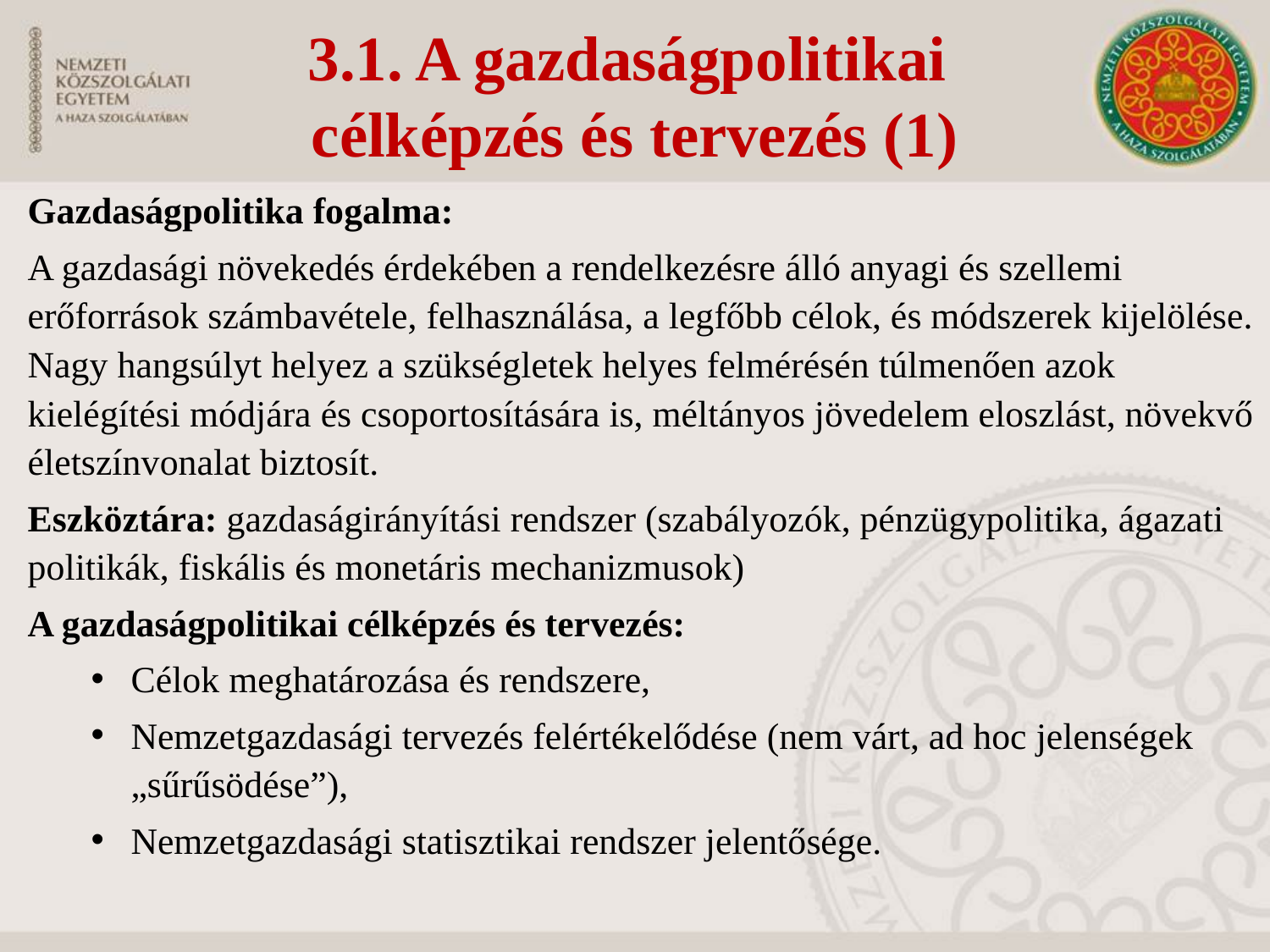

3.1. A gazdaságpolitikai
célképzés és tervezés (1)
Gazdaságpolitika fogalma:
A gazdasági növekedés érdekében a rendelkezésre álló anyagi és szellemi erőforrások számbavétele, felhasználása, a legfőbb célok, és módszerek kijelölése. Nagy hangsúlyt helyez a szükségletek helyes felmérésén túlmenően azok kielégítési módjára és csoportosítására is, méltányos jövedelem eloszlást, növekvő életszínvonalat biztosít.
Eszköztára: gazdaságirányítási rendszer (szabályozók, pénzügypolitika, ágazati politikák, fiskális és monetáris mechanizmusok)
A gazdaságpolitikai célképzés és tervezés:
Célok meghatározása és rendszere,
Nemzetgazdasági tervezés felértékelődése (nem várt, ad hoc jelenségek „sűrűsödése”),
Nemzetgazdasági statisztikai rendszer jelentősége.